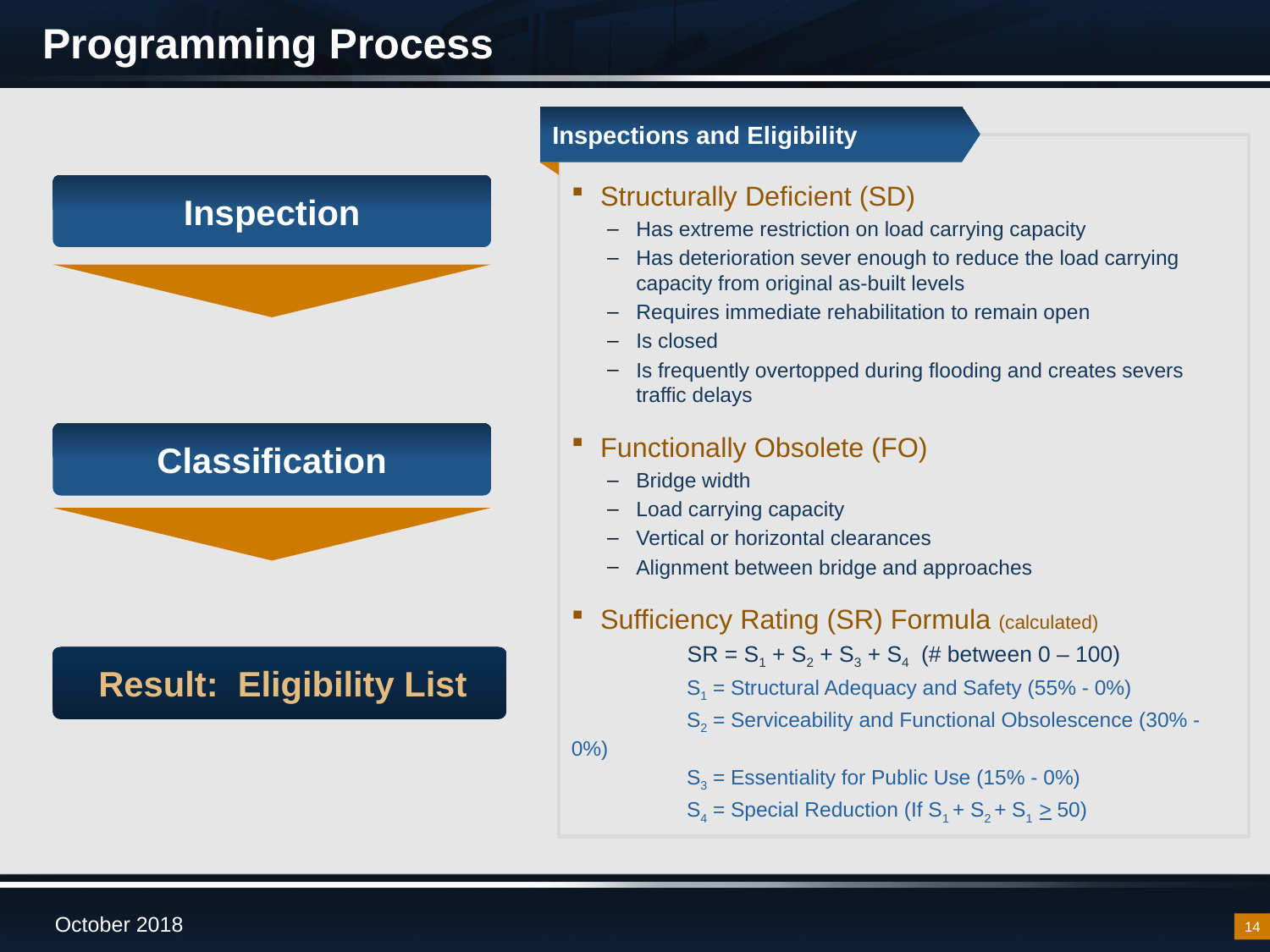

# Programming Process
Inspections and Eligibility

Structurally Deficient (SD)
Has extreme restriction on load carrying capacity
Has deterioration sever enough to reduce the load carrying capacity from original as-built levels
Requires immediate rehabilitation to remain open
Is closed
Is frequently overtopped during flooding and creates severs traffic delays

Functionally Obsolete (FO)
Bridge width
Load carrying capacity
Vertical or horizontal clearances
Alignment between bridge and approaches

Sufficiency Rating (SR) Formula (calculated)
SR = S1 + S2 + S3 + S4  (# between 0 – 100)
	S1 = Structural Adequacy and Safety (55% - 0%)
	S2 = Serviceability and Functional Obsolescence (30% - 0%)
	S3 = Essentiality for Public Use (15% - 0%)
	S4 = Special Reduction (If S1 + S2 + S1  > 50)

Inspection

Classification

Result:  Eligibility List
14